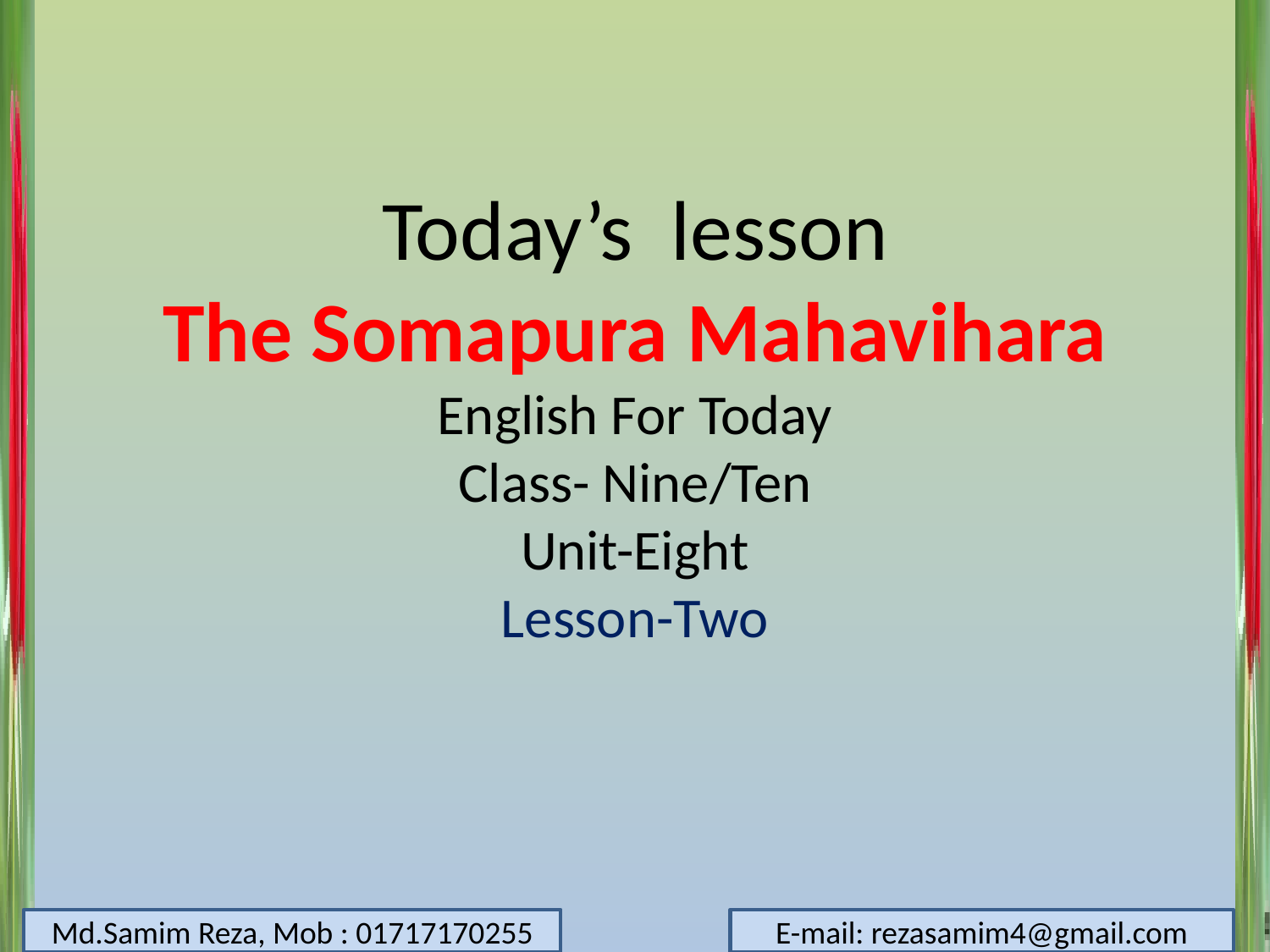

Today’s  lesson
The Somapura Mahavihara
English For Today
Class- Nine/Ten
Unit-Eight
Lesson-Two